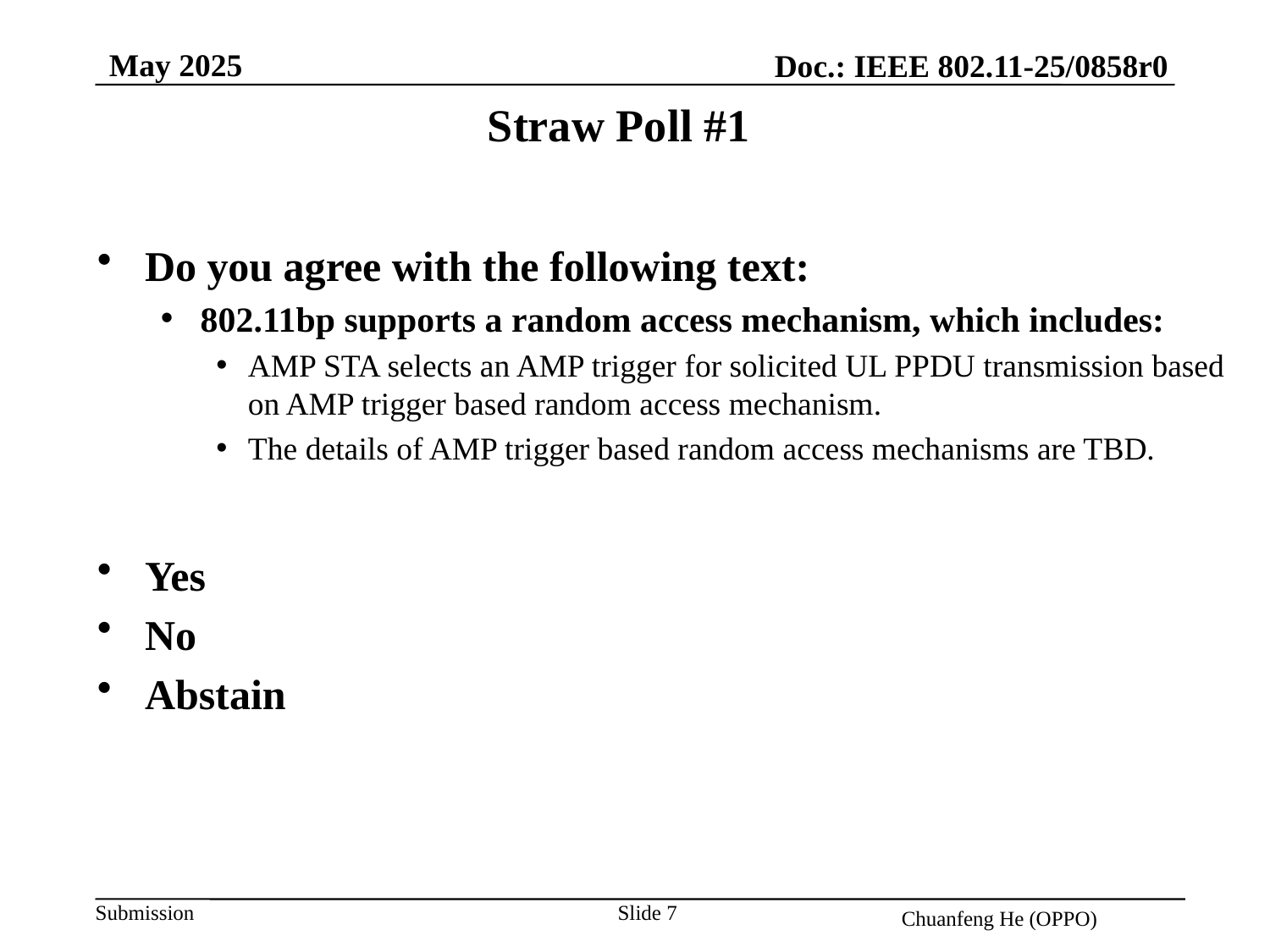

May 2025
Doc.: IEEE 802.11-25/0858r0
Straw Poll #1
Do you agree with the following text:
802.11bp supports a random access mechanism, which includes:
AMP STA selects an AMP trigger for solicited UL PPDU transmission based on AMP trigger based random access mechanism.
The details of AMP trigger based random access mechanisms are TBD.

Yes
No
Abstain
Slide 7
Chuanfeng He (OPPO)